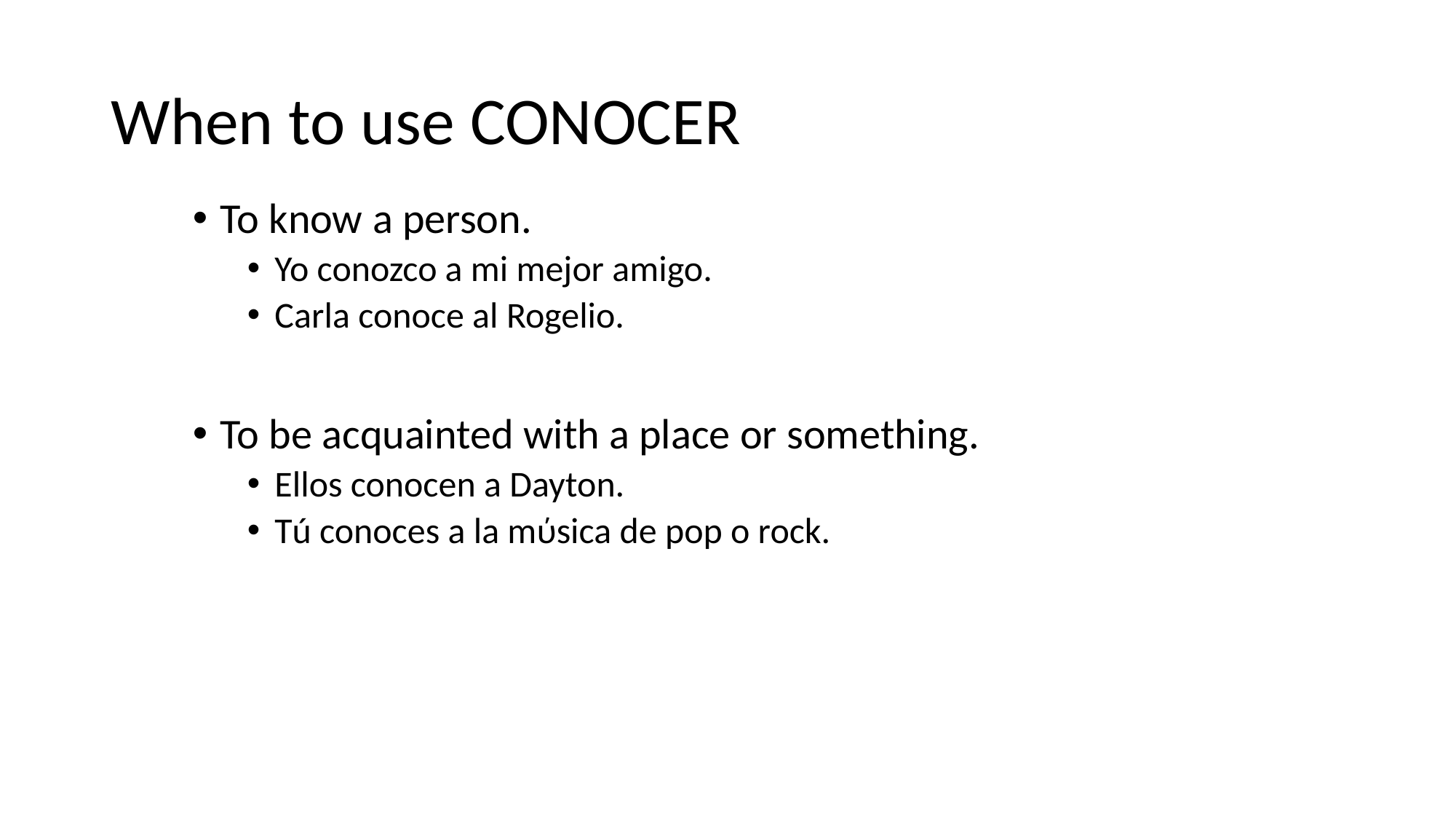

# When to use CONOCER
To know a person.
Yo conozco a mi mejor amigo.
Carla conoce al Rogelio.

To be acquainted with a place or something.
Ellos conocen a Dayton.
Tú conoces a la mύsica de pop o rock.